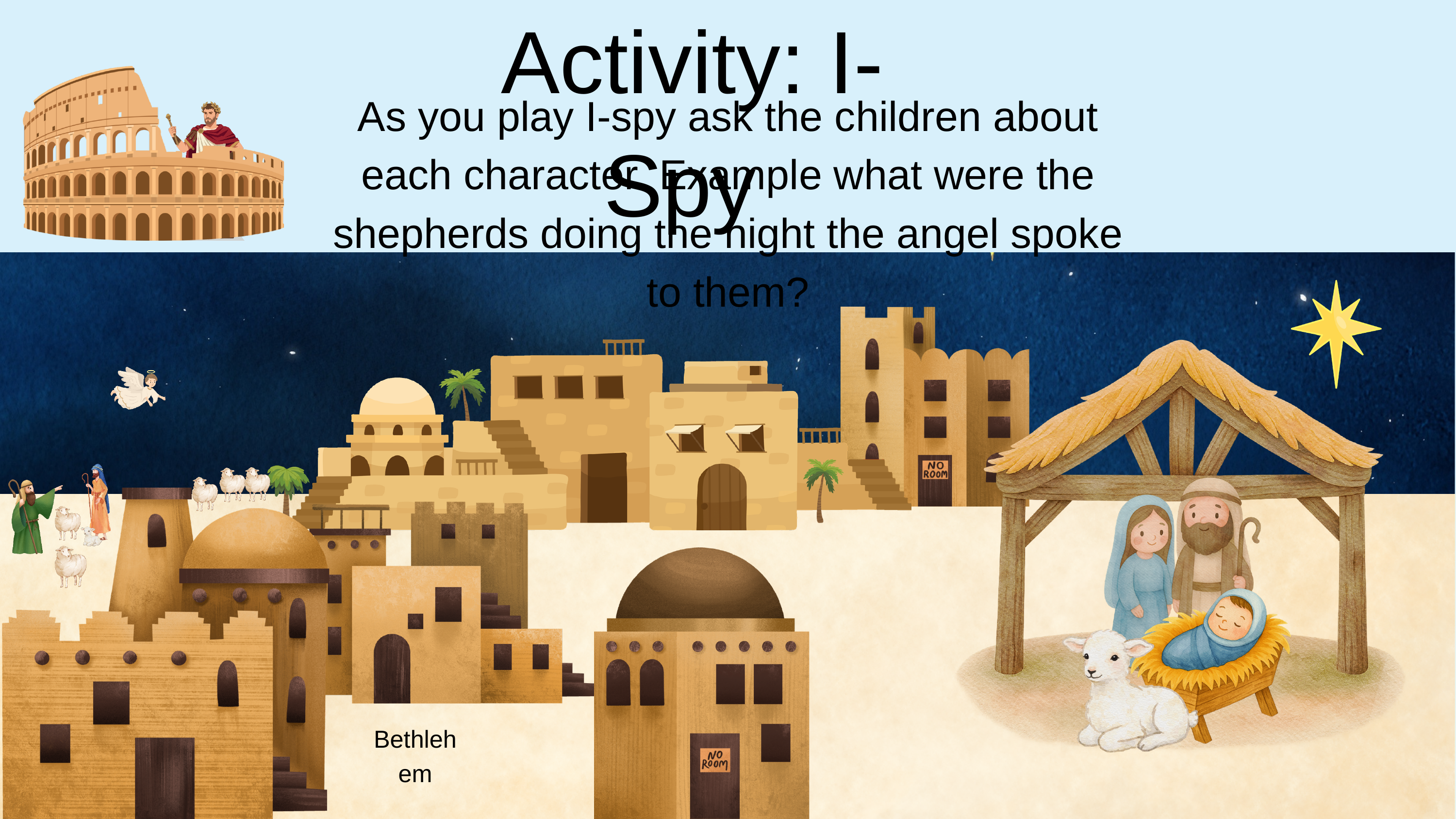

Activity: I-Spy

As you play I-spy ask the children about each character. Example what were the shepherds doing the night the angel spoke to them?

Bethlehem